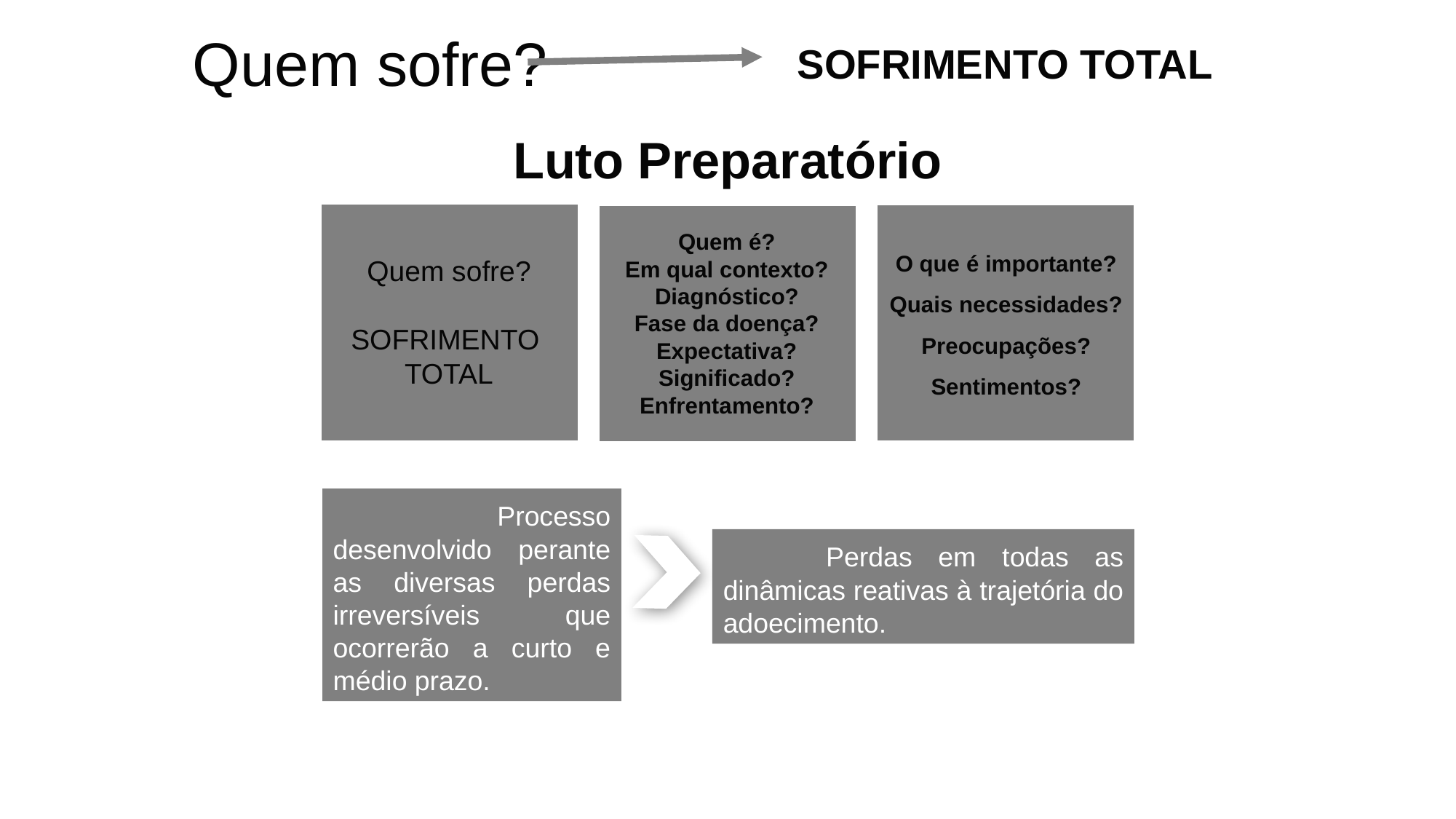

Quem sofre?
SOFRIMENTO TOTAL
Luto Preparatório

Quem é?
Em qual contexto?
Diagnóstico?
Fase da doença?
Expectativa?
Significado?
Enfrentamento?
O que é importante?
Quais necessidades?
Preocupações?
Sentimentos?
Quem sofre?

SOFRIMENTO
TOTAL

    Processo desenvolvido perante as diversas perdas irreversíveis que ocorrerão a curto e médio prazo.
    Perdas em todas as dinâmicas reativas à trajetória do adoecimento.

(Barbosa, 2006)